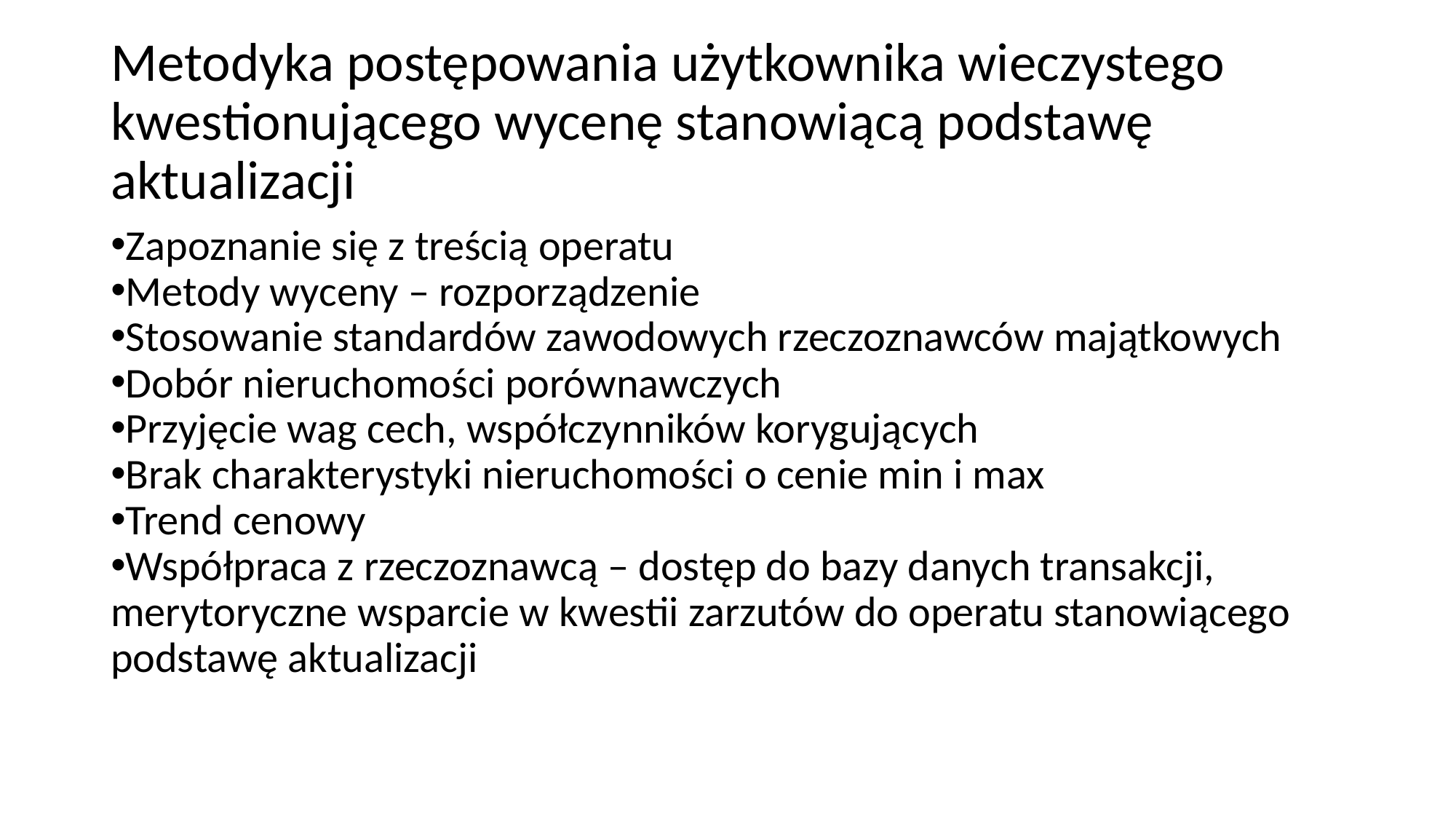

Metodyka postępowania użytkownika wieczystego kwestionującego wycenę stanowiącą podstawę aktualizacji
Zapoznanie się z treścią operatu
Metody wyceny – rozporządzenie
Stosowanie standardów zawodowych rzeczoznawców majątkowych
Dobór nieruchomości porównawczych
Przyjęcie wag cech, współczynników korygujących
Brak charakterystyki nieruchomości o cenie min i max
Trend cenowy
Współpraca z rzeczoznawcą – dostęp do bazy danych transakcji, merytoryczne wsparcie w kwestii zarzutów do operatu stanowiącego podstawę aktualizacji